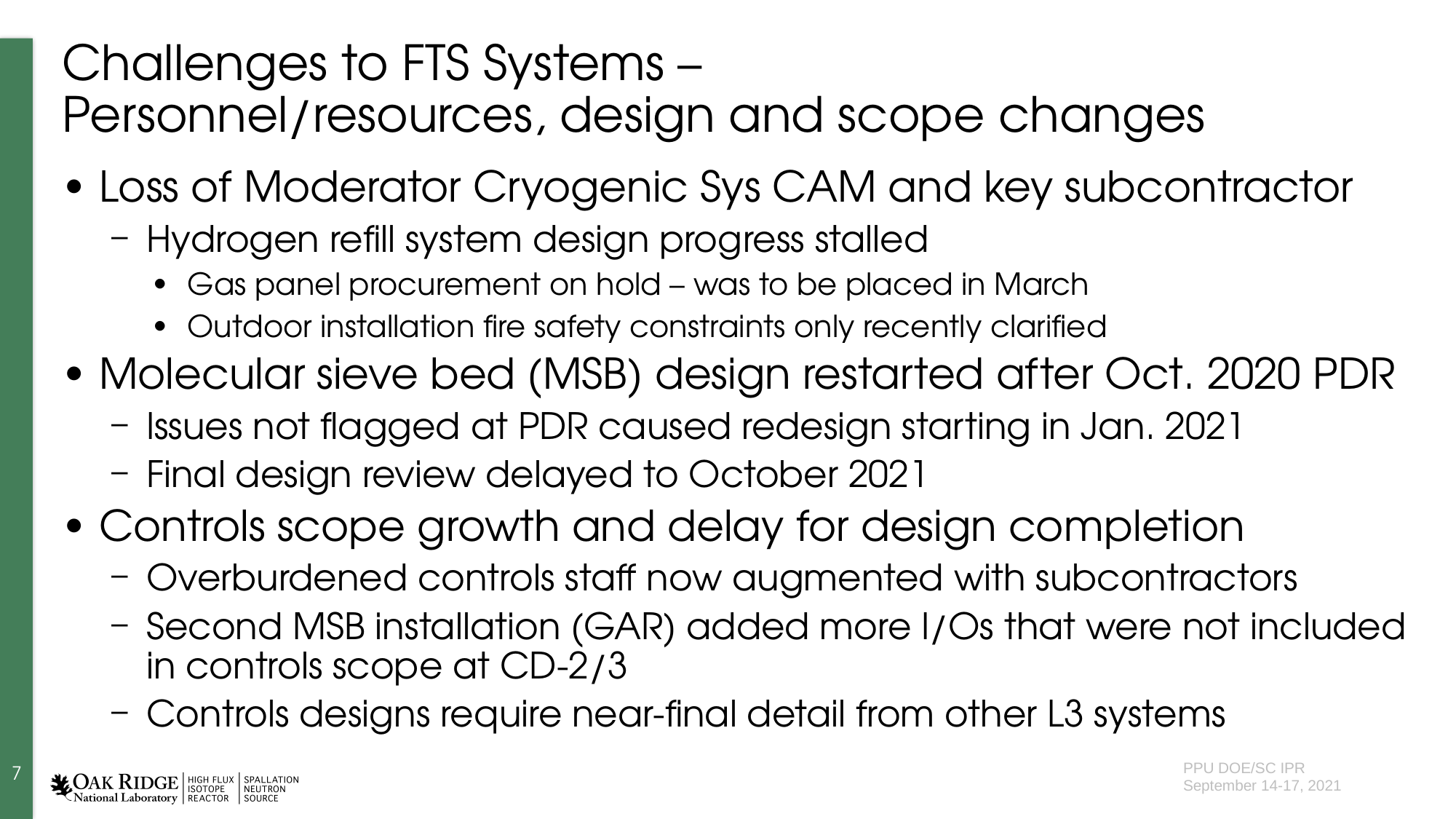

# Challenges to FTS Systems – Personnel/resources, design and scope changes
Loss of Moderator Cryogenic Sys CAM and key subcontractor
Hydrogen refill system design progress stalled
Gas panel procurement on hold – was to be placed in March
Outdoor installation fire safety constraints only recently clarified
Molecular sieve bed (MSB) design restarted after Oct. 2020 PDR
Issues not flagged at PDR caused redesign starting in Jan. 2021
Final design review delayed to October 2021
Controls scope growth and delay for design completion
Overburdened controls staff now augmented with subcontractors
Second MSB installation (GAR) added more I/Os that were not included in controls scope at CD-2/3
Controls designs require near-final detail from other L3 systems